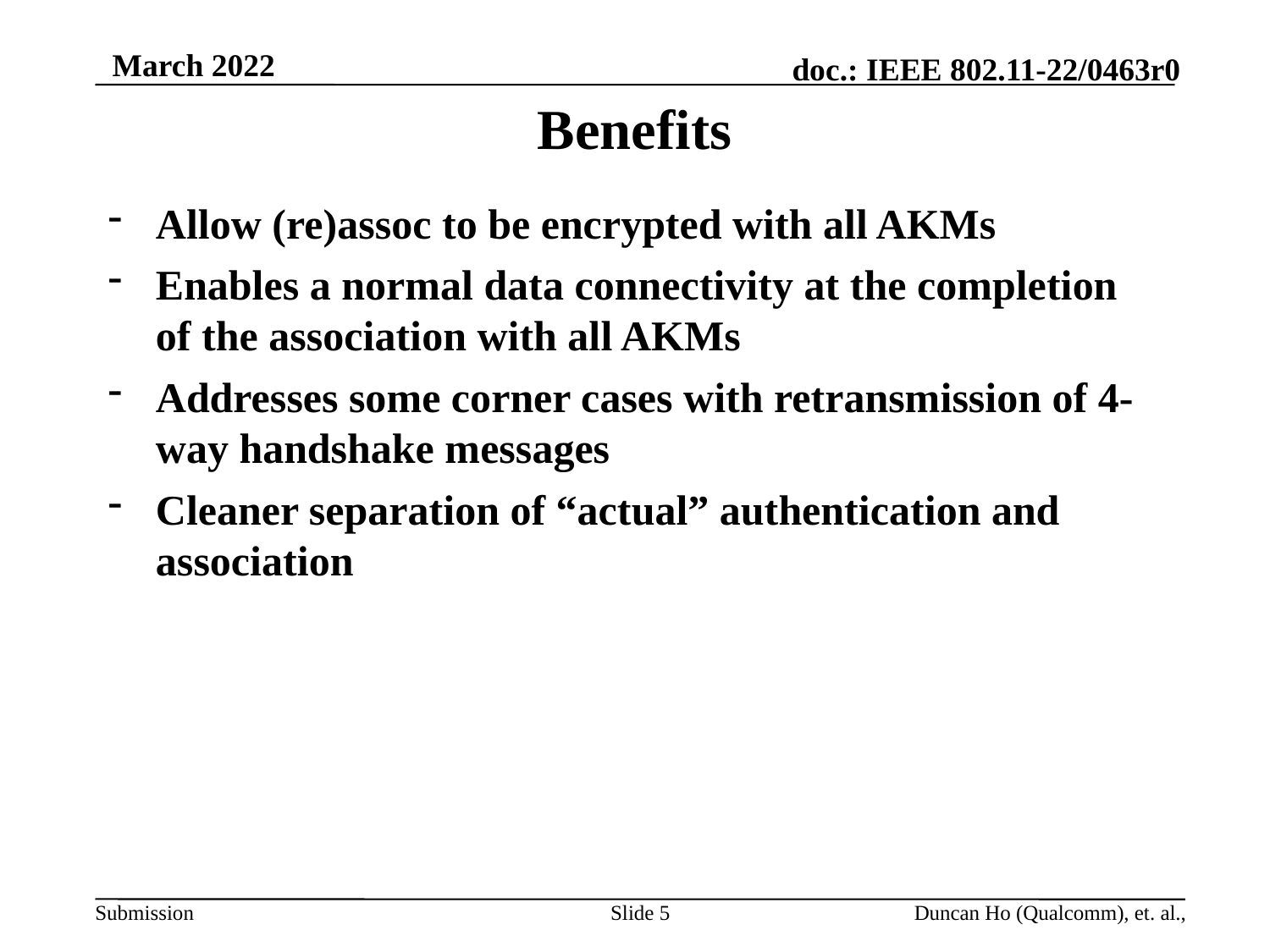

# Benefits
Allow (re)assoc to be encrypted with all AKMs
Enables a normal data connectivity at the completion of the association with all AKMs
Addresses some corner cases with retransmission of 4-way handshake messages
Cleaner separation of “actual” authentication and association

Slide 5
Duncan Ho (Qualcomm), et. al.,